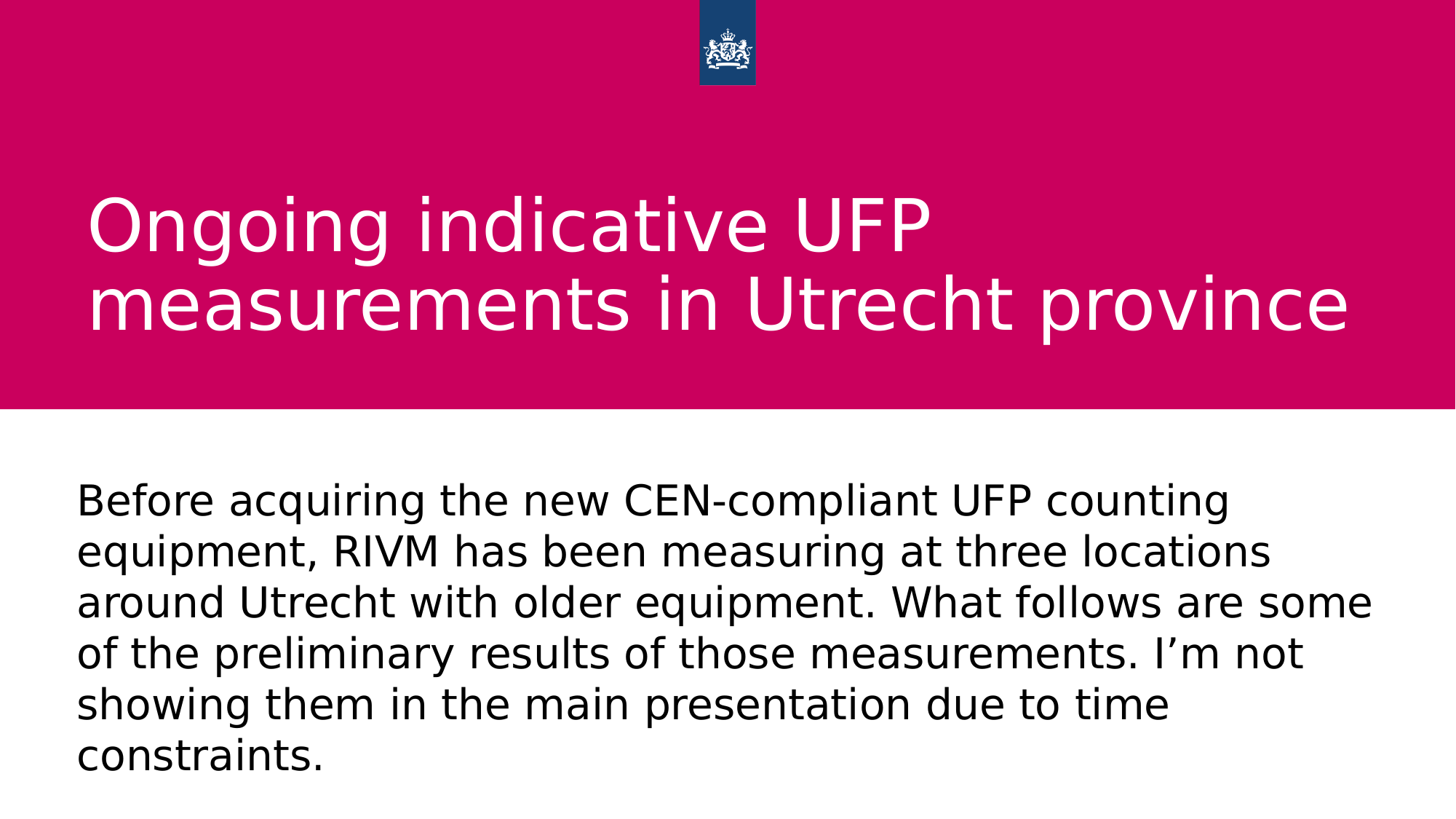

# Ongoing indicative UFP measurements in Utrecht province
Before acquiring the new CEN-compliant UFP counting equipment, RIVM has been measuring at three locations around Utrecht with older equipment. What follows are some of the preliminary results of those measurements. I’m not showing them in the main presentation due to time constraints.